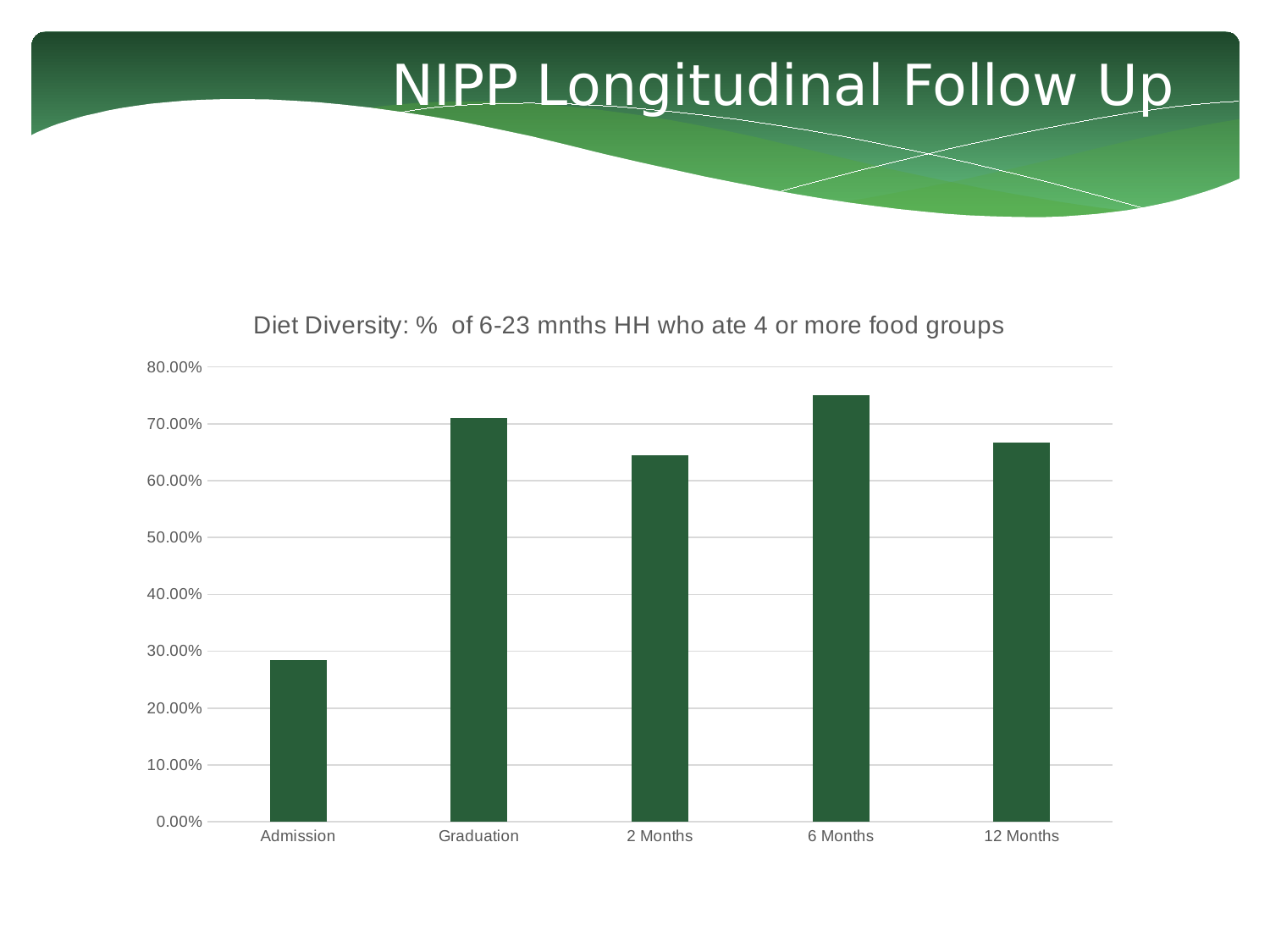

NIPP Longitudinal Follow Up

### Chart: Diet Diversity: %  of 6-23 mnths HH who ate 4 or more food groups

| Category |  |
|---|---|
| Admission | 0.28391167192429023 |
| Graduation | 0.710204081632653 |
| 2 Months | 0.6444444444444445 |
| 6 Months | 0.75 |
| 12 Months | 0.6666666666666666 |